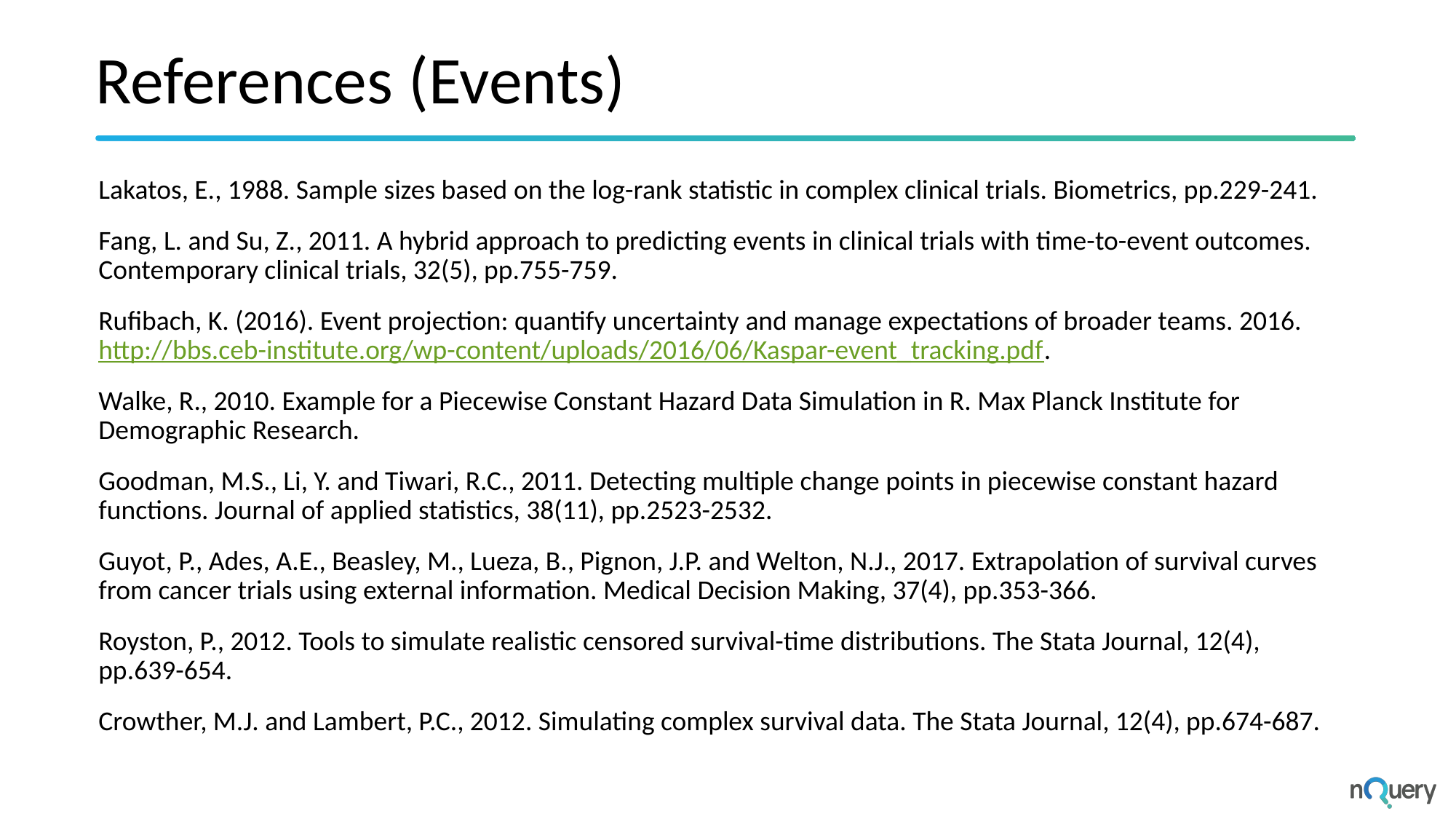

# References (Events)
Lakatos, E., 1988. Sample sizes based on the log-rank statistic in complex clinical trials. Biometrics, pp.229-241.
Fang, L. and Su, Z., 2011. A hybrid approach to predicting events in clinical trials with time-to-event outcomes. Contemporary clinical trials, 32(5), pp.755-759.
Rufibach, K. (2016). Event projection: quantify uncertainty and manage expectations of broader teams. 2016. http://bbs.ceb-institute.org/wp-content/uploads/2016/06/Kaspar-event_tracking.pdf.
Walke, R., 2010. Example for a Piecewise Constant Hazard Data Simulation in R. Max Planck Institute for Demographic Research.
Goodman, M.S., Li, Y. and Tiwari, R.C., 2011. Detecting multiple change points in piecewise constant hazard functions. Journal of applied statistics, 38(11), pp.2523-2532.
Guyot, P., Ades, A.E., Beasley, M., Lueza, B., Pignon, J.P. and Welton, N.J., 2017. Extrapolation of survival curves from cancer trials using external information. Medical Decision Making, 37(4), pp.353-366.
Royston, P., 2012. Tools to simulate realistic censored survival-time distributions. The Stata Journal, 12(4), pp.639-654.
Crowther, M.J. and Lambert, P.C., 2012. Simulating complex survival data. The Stata Journal, 12(4), pp.674-687.